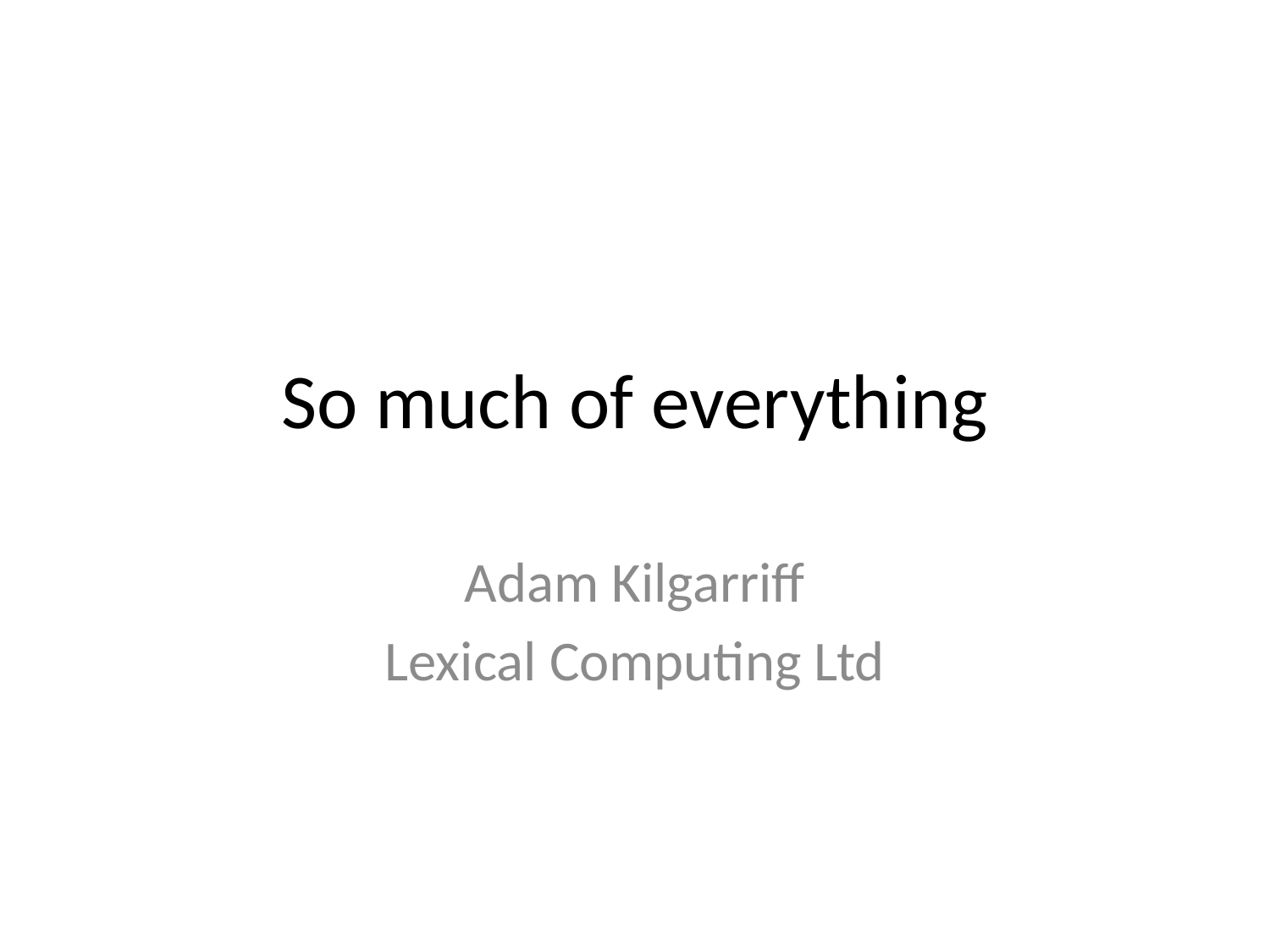

# So much of everything
Adam Kilgarriff
Lexical Computing Ltd